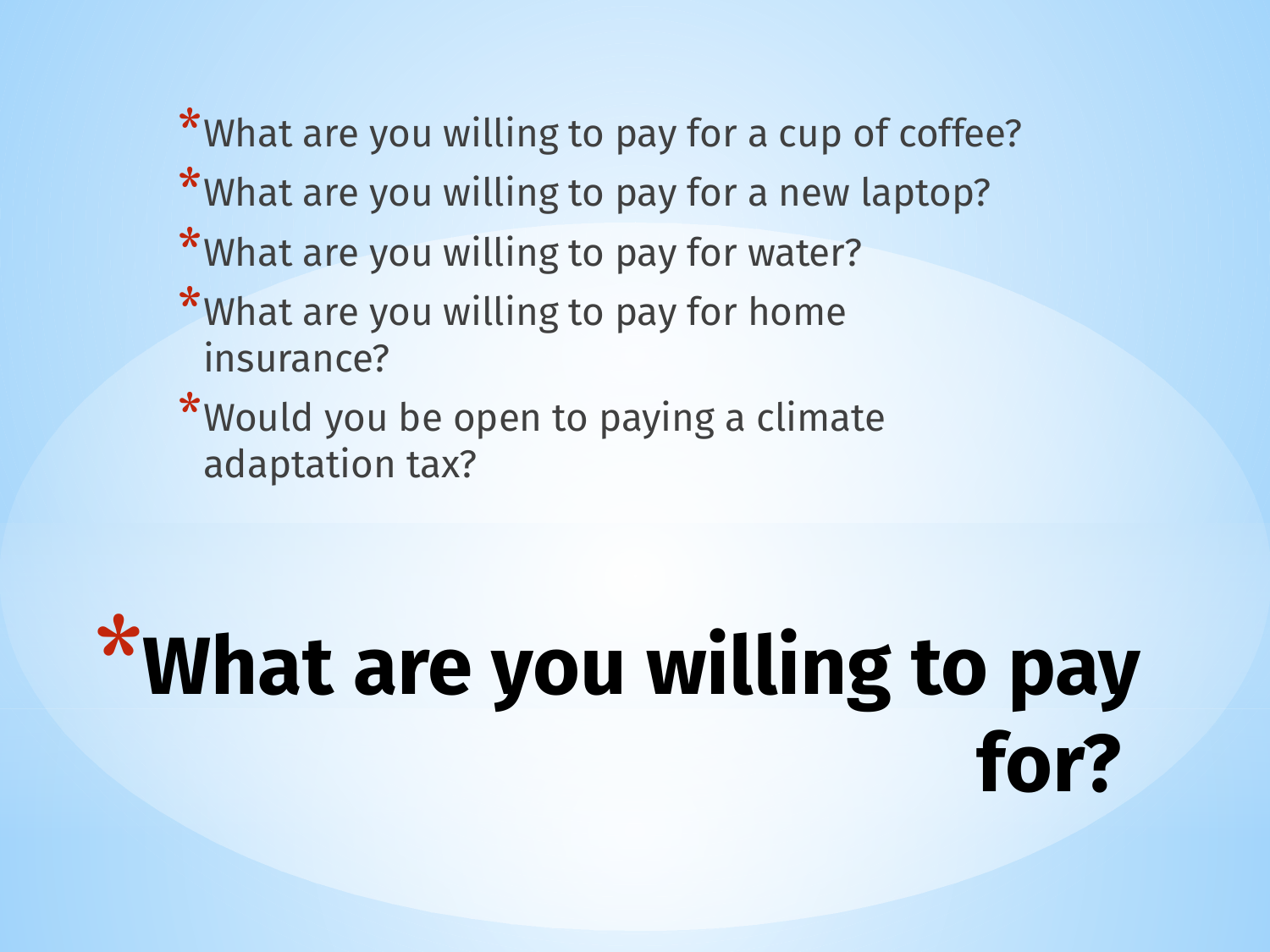

What are you willing to pay for a cup of coffee?
What are you willing to pay for a new laptop?
What are you willing to pay for water?
What are you willing to pay for home insurance?
Would you be open to paying a climate adaptation tax?
# What are you willing to pay for?